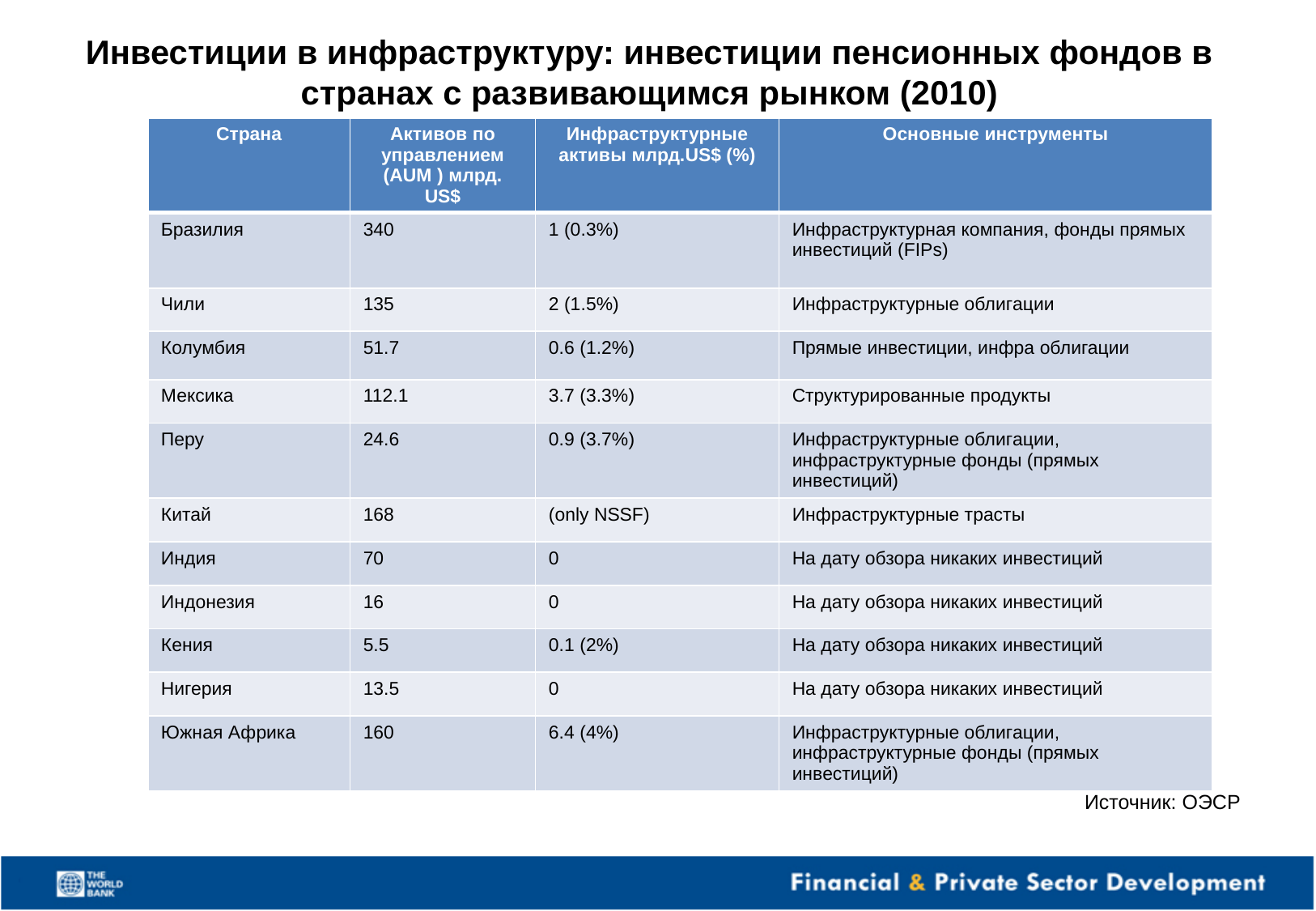

# Инвестиции в инфраструктуру: инвестиции пенсионных фондов в странах с развивающимся рынком (2010)
| Страна | Активов по управлением (AUM ) млрд. US$ | Инфраструктурные активы млрд.US$ (%) | Основные инструменты |
| --- | --- | --- | --- |
| Бразилия | 340 | 1 (0.3%) | Инфраструктурная компания, фонды прямых инвестиций (FIPs) |
| Чили | 135 | 2 (1.5%) | Инфраструктурные облигации |
| Колумбия | 51.7 | 0.6 (1.2%) | Прямые инвестиции, инфра облигации |
| Мексика | 112.1 | 3.7 (3.3%) | Структурированные продукты |
| Перу | 24.6 | 0.9 (3.7%) | Инфраструктурные облигации, инфраструктурные фонды (прямых инвестиций) |
| Китай | 168 | (only NSSF) | Инфраструктурные трасты |
| Индия | 70 | 0 | На дату обзора никаких инвестиций |
| Индонезия | 16 | 0 | На дату обзора никаких инвестиций |
| Кения | 5.5 | 0.1 (2%) | На дату обзора никаких инвестиций |
| Нигерия | 13.5 | 0 | На дату обзора никаких инвестиций |
| Южная Африка | 160 | 6.4 (4%) | Инфраструктурные облигации, инфраструктурные фонды (прямых инвестиций) |
Источник: ОЭСР